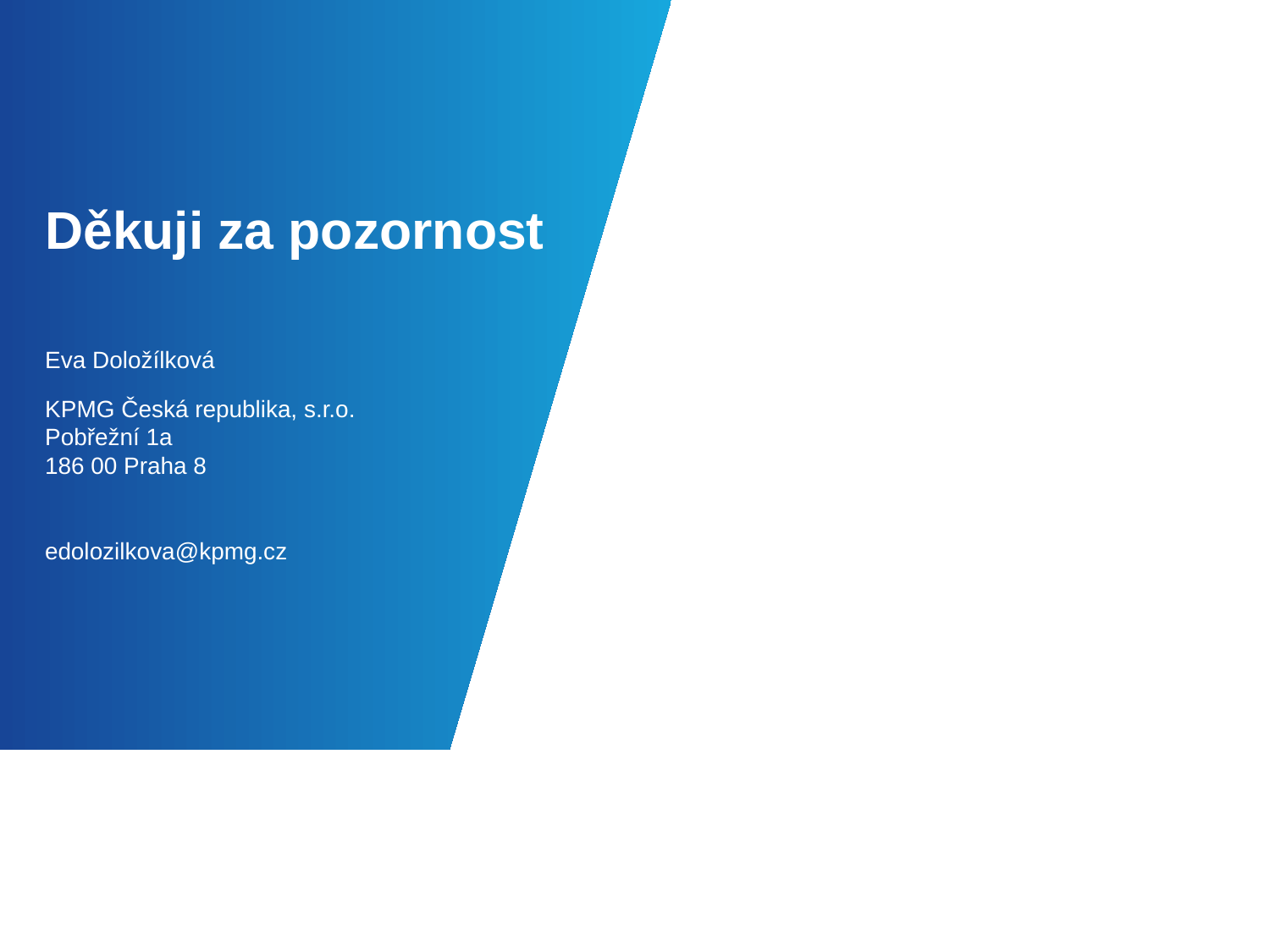

# Děkuji za pozornost

Eva Doložílková
KPMG Česká republika, s.r.o.
Pobřežní 1a
186 00 Praha 8
edolozilkova@kpmg.cz